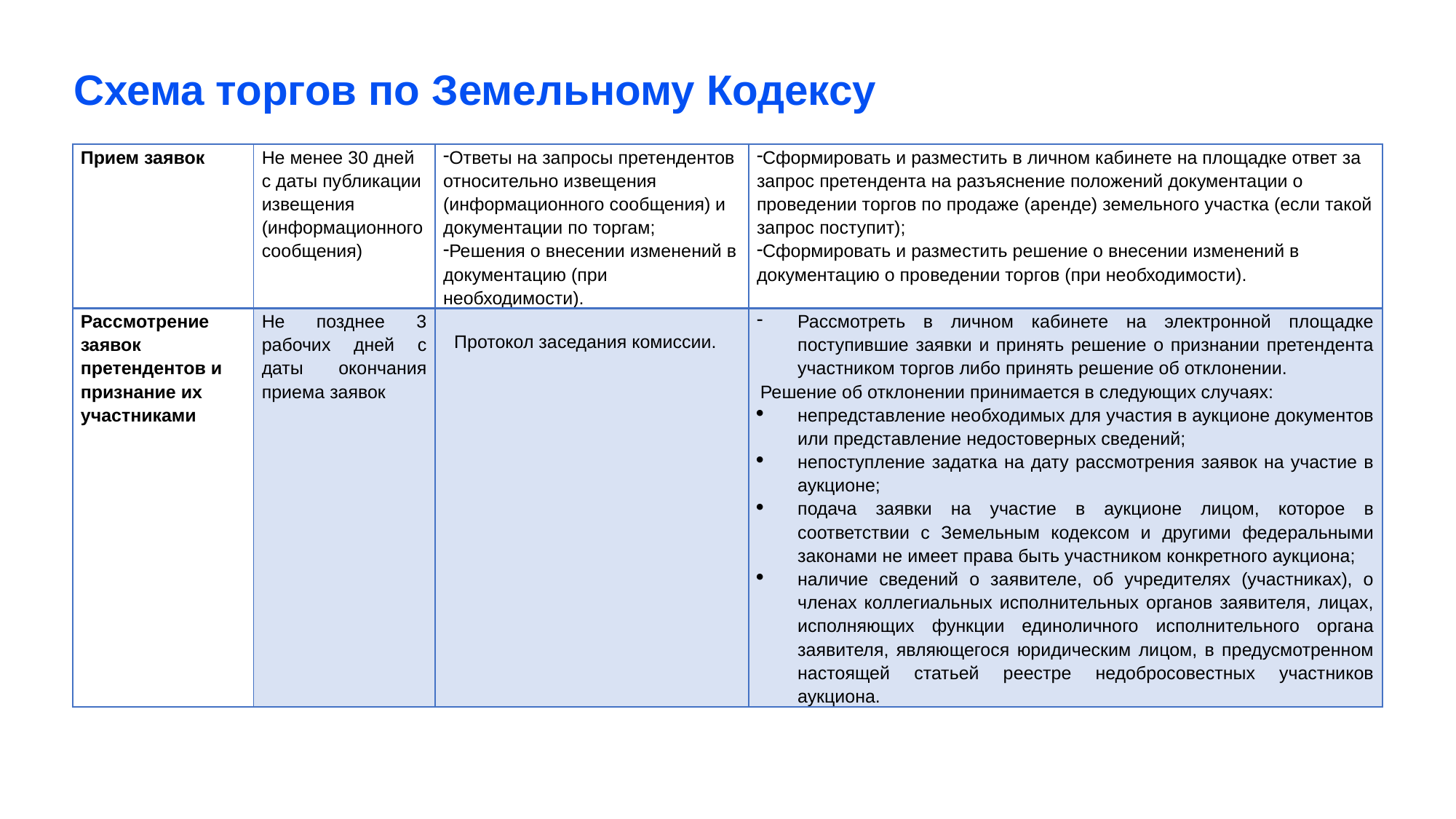

# Схема торгов по Земельному Кодексу
| Прием заявок | Не менее 30 дней с даты публикации извещения (информационного сообщения) | Ответы на запросы претендентов относительно извещения (информационного сообщения) и документации по торгам; Решения о внесении изменений в документацию (при необходимости). | Сформировать и разместить в личном кабинете на площадке ответ за запрос претендента на разъяснение положений документации о проведении торгов по продаже (аренде) земельного участка (если такой запрос поступит); Сформировать и разместить решение о внесении изменений в документацию о проведении торгов (при необходимости). |
| --- | --- | --- | --- |
| Рассмотрение заявок претендентов и признание их участниками | Не позднее 3 рабочих дней с даты окончания приема заявок | Протокол заседания комиссии. | Рассмотреть в личном кабинете на электронной площадке поступившие заявки и принять решение о признании претендента участником торгов либо принять решение об отклонении. Решение об отклонении принимается в следующих случаях: непредставление необходимых для участия в аукционе документов или представление недостоверных сведений; непоступление задатка на дату рассмотрения заявок на участие в аукционе; подача заявки на участие в аукционе лицом, которое в соответствии с Земельным кодексом и другими федеральными законами не имеет права быть участником конкретного аукциона; наличие сведений о заявителе, об учредителях (участниках), о членах коллегиальных исполнительных органов заявителя, лицах, исполняющих функции единоличного исполнительного органа заявителя, являющегося юридическим лицом, в предусмотренном настоящей статьей реестре недобросовестных участников аукциона. |